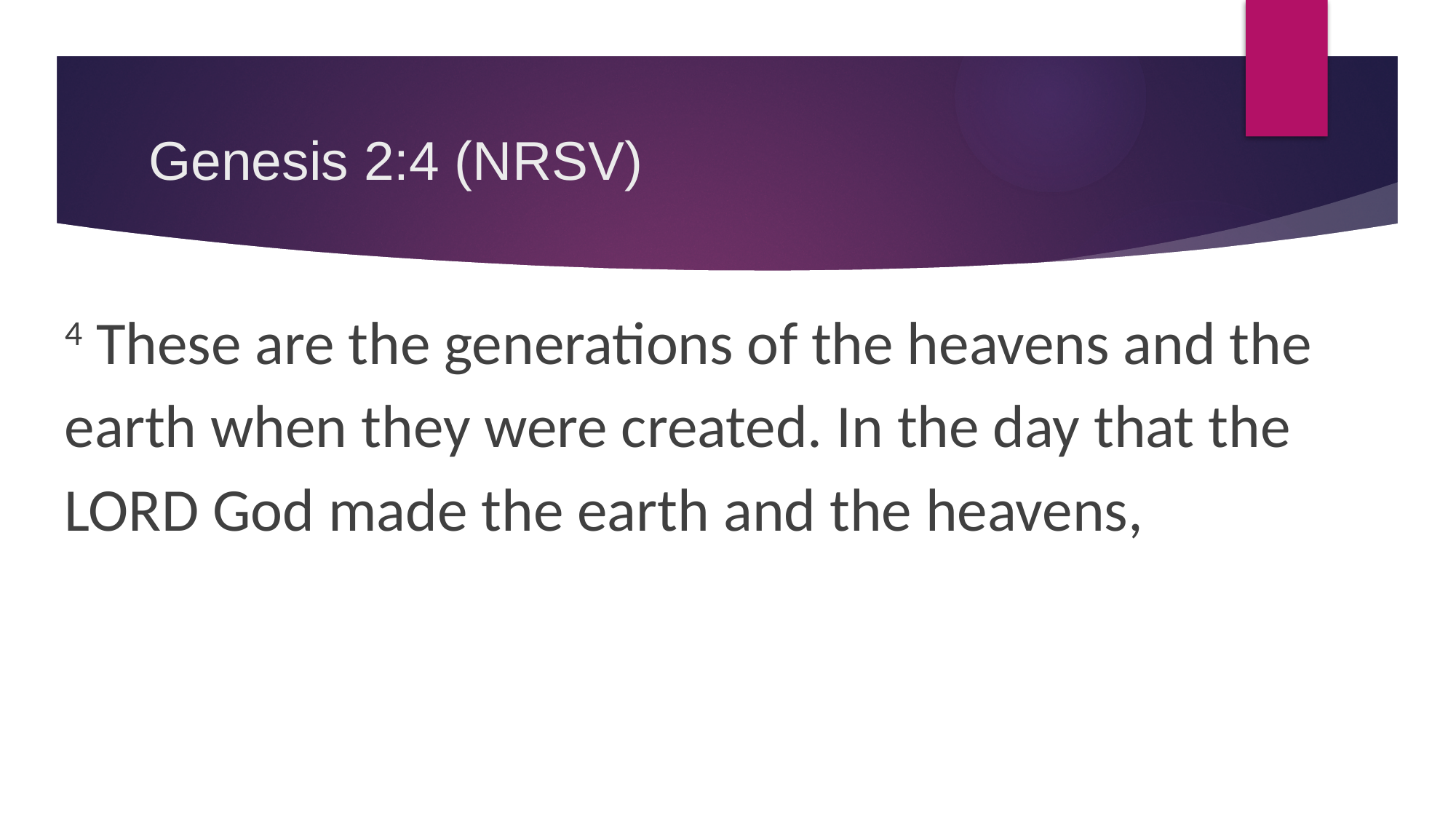

# Genesis 2:4 (NRSV)
4 These are the generations of the heavens and the earth when they were created. In the day that the Lord God made the earth and the heavens,